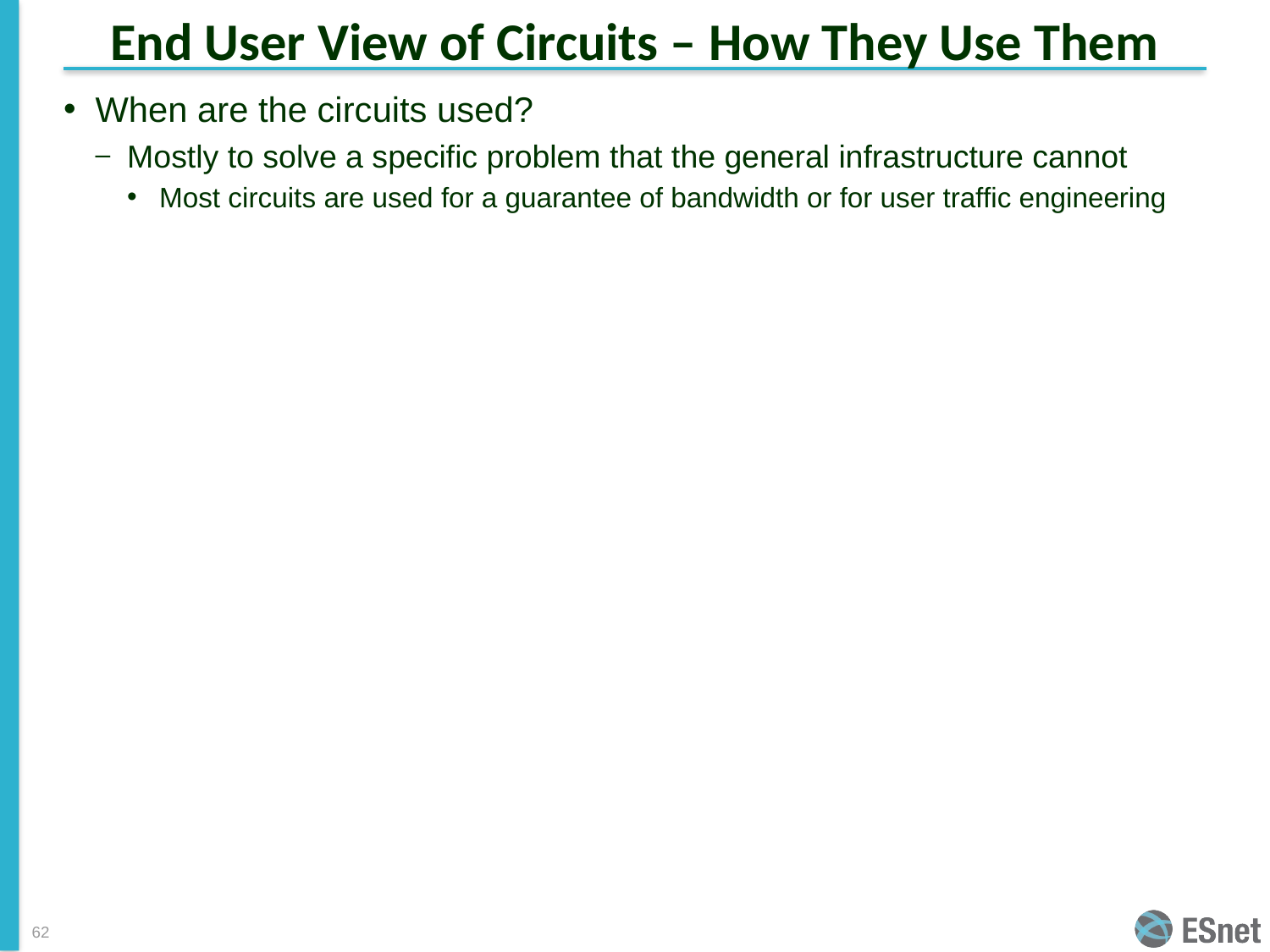

# End User View of Circuits – How They Use Them
When are the circuits used?
Mostly to solve a specific problem that the general infrastructure cannot
Most circuits are used for a guarantee of bandwidth or for user traffic engineering
62